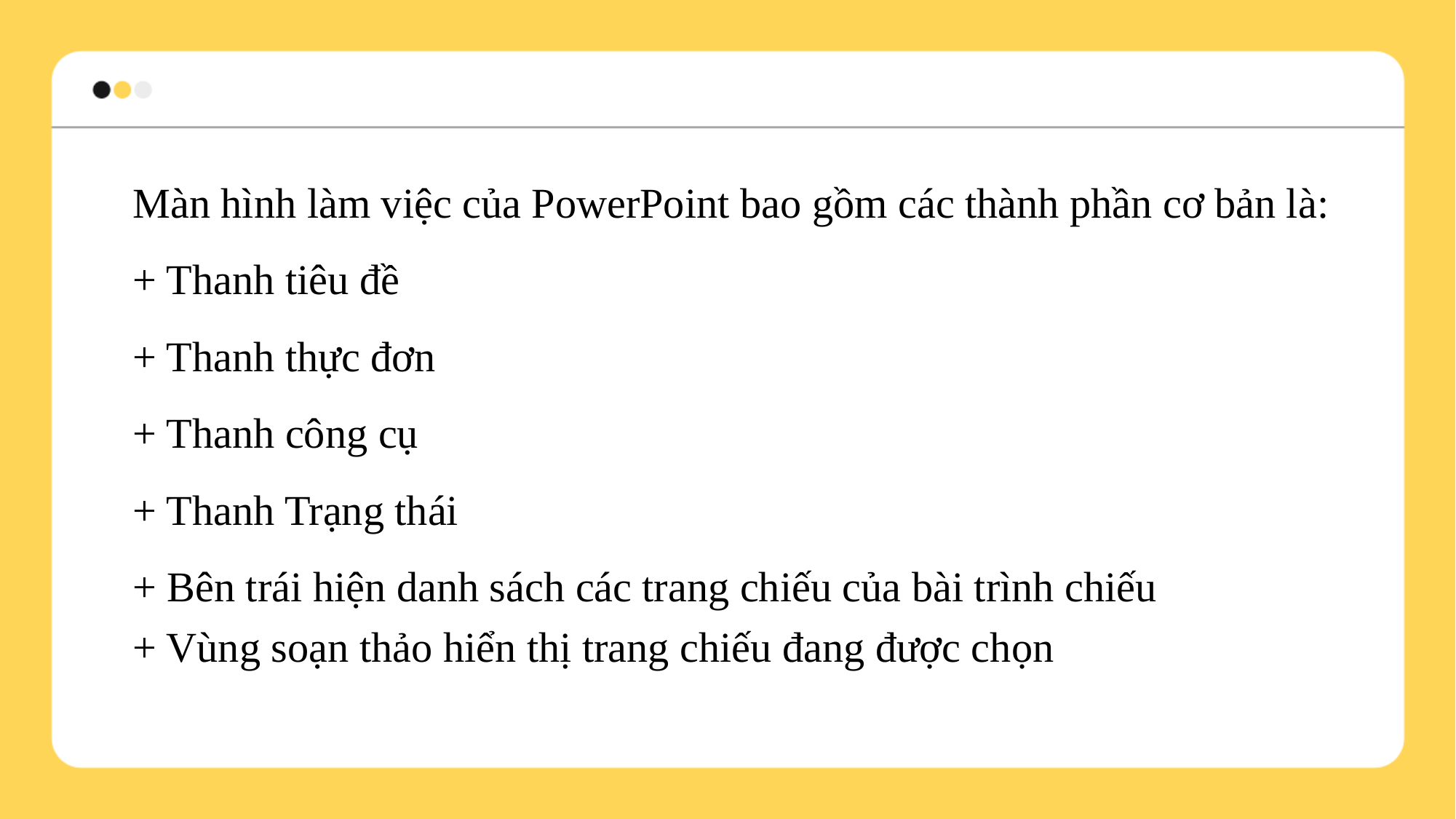

Màn hình làm việc của PowerPoint bao gồm các thành phần cơ bản là:
+ Thanh tiêu đề
+ Thanh thực đơn
+ Thanh công cụ
+ Thanh Trạng thái
+ Bên trái hiện danh sách các trang chiếu của bài trình chiếu
+ Vùng soạn thảo hiển thị trang chiếu đang được chọn